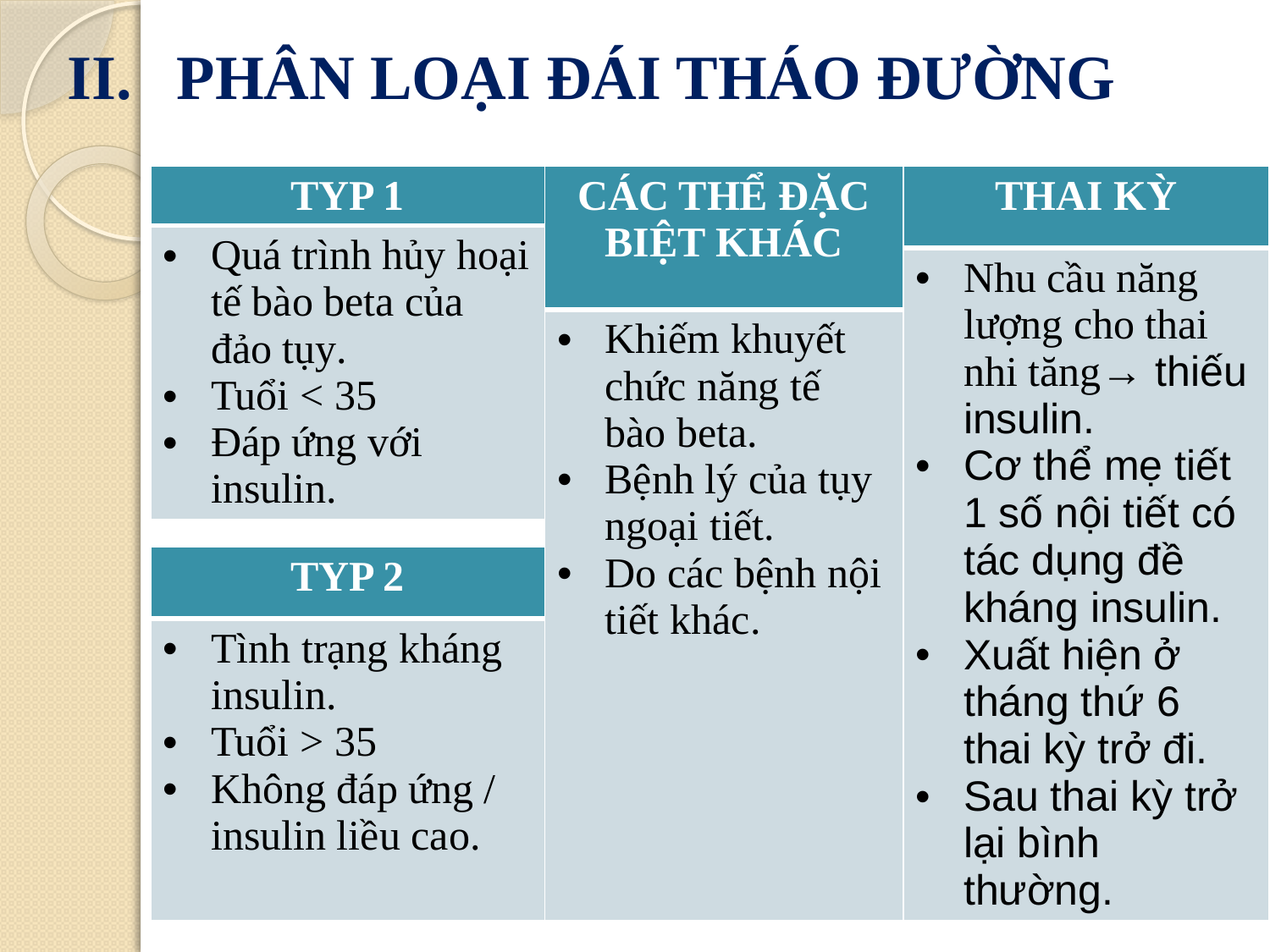

# PHÂN LOẠI ĐÁI THÁO ĐƯỜNG
| TYP 1 |
| --- |
| Quá trình hủy hoại tế bào beta của đảo tụy. Tuổi < 35 Đáp ứng với insulin. |
| CÁC THỂ ĐẶC BIỆT KHÁC |
| --- |
| Khiếm khuyết chức năng tế bào beta. Bệnh lý của tụy ngoại tiết. Do các bệnh nội tiết khác. |
| THAI KỲ |
| --- |
| Nhu cầu năng lượng cho thai nhi tăng→ thiếu insulin. Cơ thể mẹ tiết 1 số nội tiết có tác dụng đề kháng insulin. Xuất hiện ở tháng thứ 6 thai kỳ trở đi. Sau thai kỳ trở lại bình thường. |
| TYP 2 |
| --- |
| Tình trạng kháng insulin. Tuổi > 35 Không đáp ứng / insulin liều cao. |